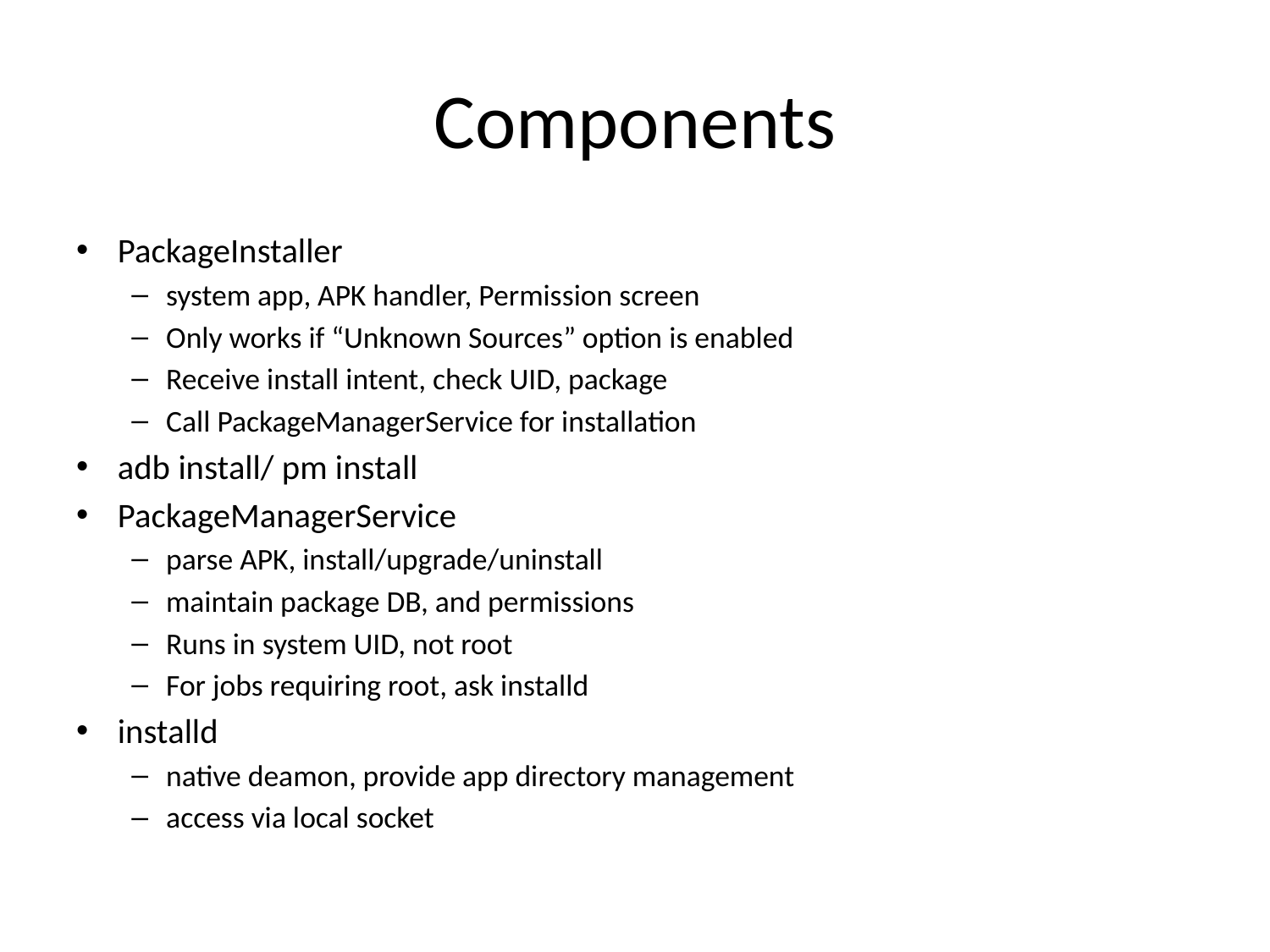

# Components
PackageInstaller
system app, APK handler, Permission screen
Only works if “Unknown Sources” option is enabled
Receive install intent, check UID, package
Call PackageManagerService for installation
adb install/ pm install
PackageManagerService
parse APK, install/upgrade/uninstall
maintain package DB, and permissions
Runs in system UID, not root
For jobs requiring root, ask installd
installd
native deamon, provide app directory management
access via local socket